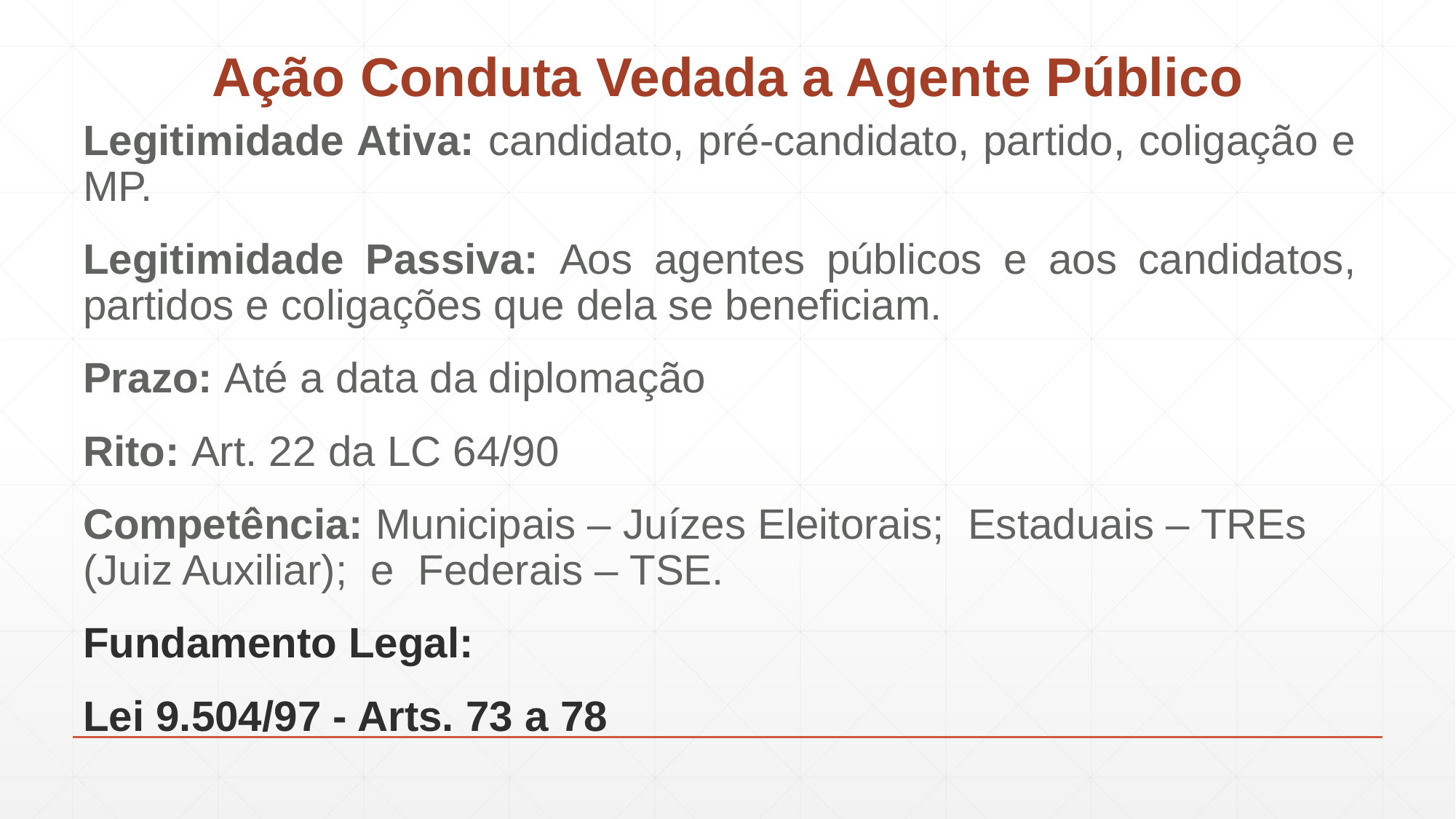

# Ação Conduta Vedada a Agente Público
Legitimidade Ativa: candidato, pré-candidato, partido, coligação e MP.
Legitimidade Passiva: Aos agentes públicos e aos candidatos, partidos e coligações que dela se beneficiam.
Prazo: Até a data da diplomação
Rito: Art. 22 da LC 64/90
Competência: Municipais – Juízes Eleitorais;  Estaduais – TREs (Juiz Auxiliar);  e  Federais – TSE.
Fundamento Legal:
Lei 9.504/97 - Arts. 73 a 78